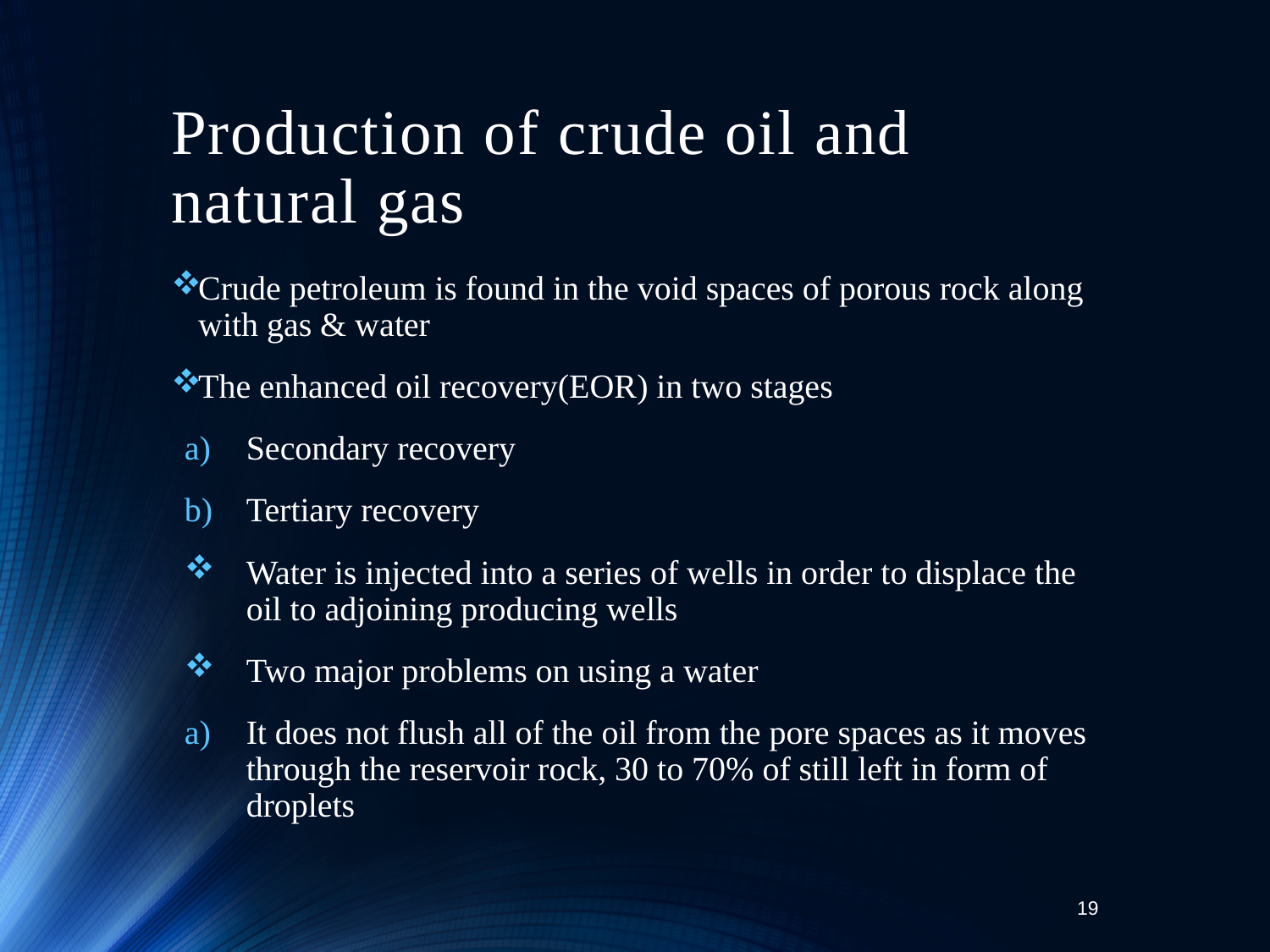

# Production of crude oil and natural gas
Crude petroleum is found in the void spaces of porous rock along with gas & water
The enhanced oil recovery(EOR) in two stages
Secondary recovery
Tertiary recovery
Water is injected into a series of wells in order to displace the oil to adjoining producing wells
Two major problems on using a water
It does not flush all of the oil from the pore spaces as it moves through the reservoir rock, 30 to 70% of still left in form of droplets

19